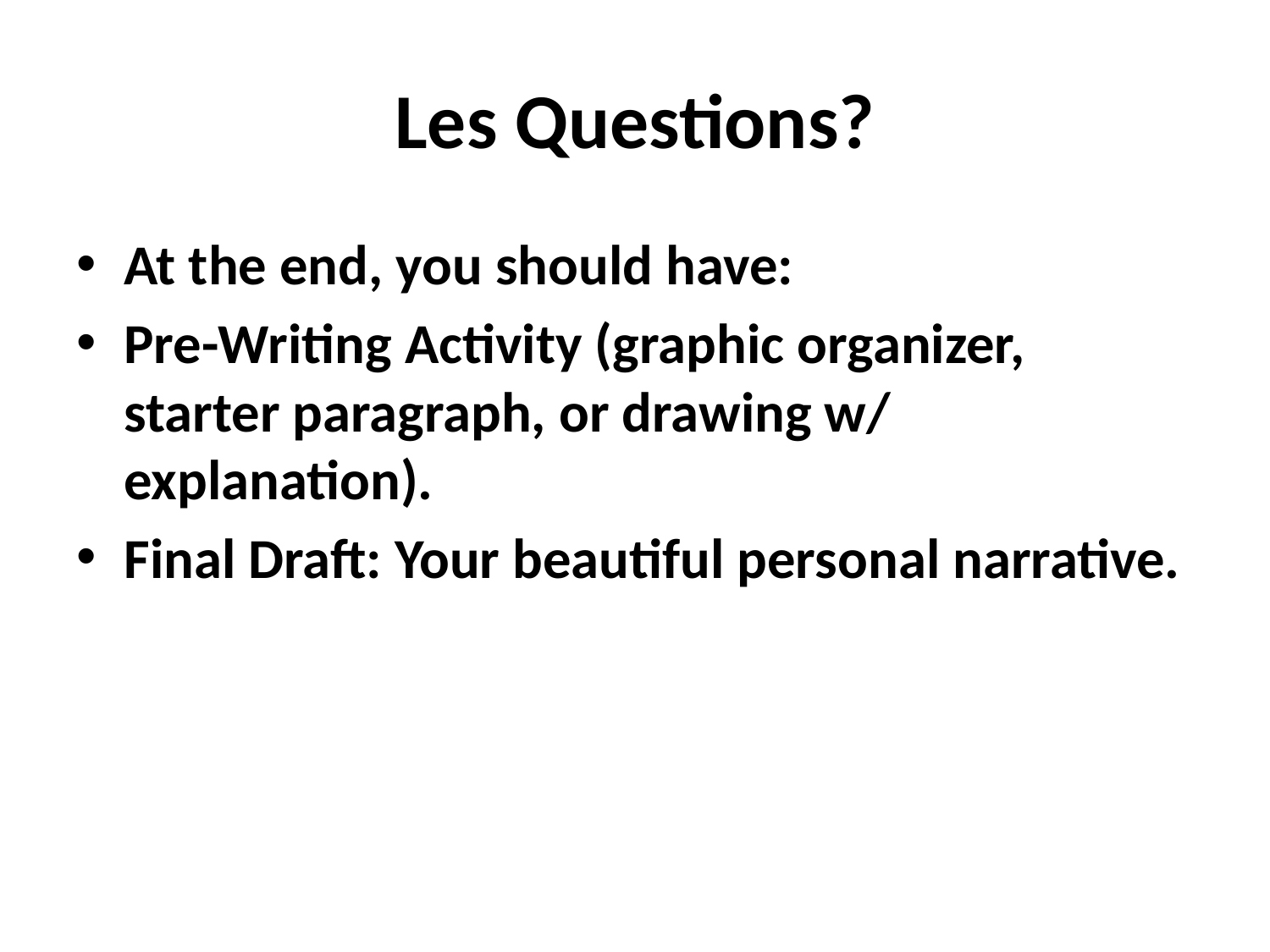

# Les Questions?
At the end, you should have:
Pre-Writing Activity (graphic organizer, starter paragraph, or drawing w/ explanation).
Final Draft: Your beautiful personal narrative.